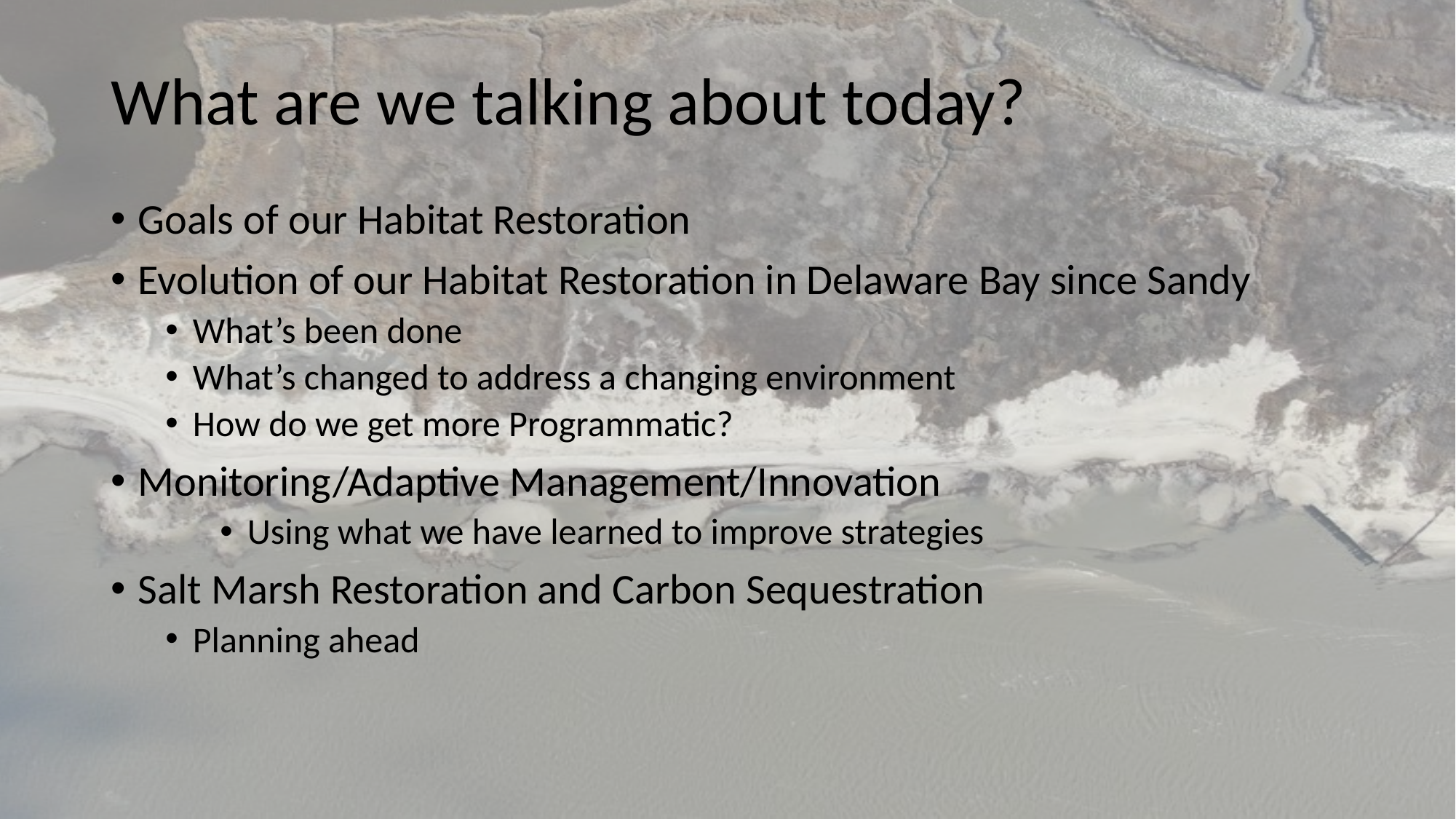

# What are we talking about today?
Goals of our Habitat Restoration
Evolution of our Habitat Restoration in Delaware Bay since Sandy
What’s been done
What’s changed to address a changing environment
How do we get more Programmatic?
Monitoring/Adaptive Management/Innovation
Using what we have learned to improve strategies
Salt Marsh Restoration and Carbon Sequestration
Planning ahead